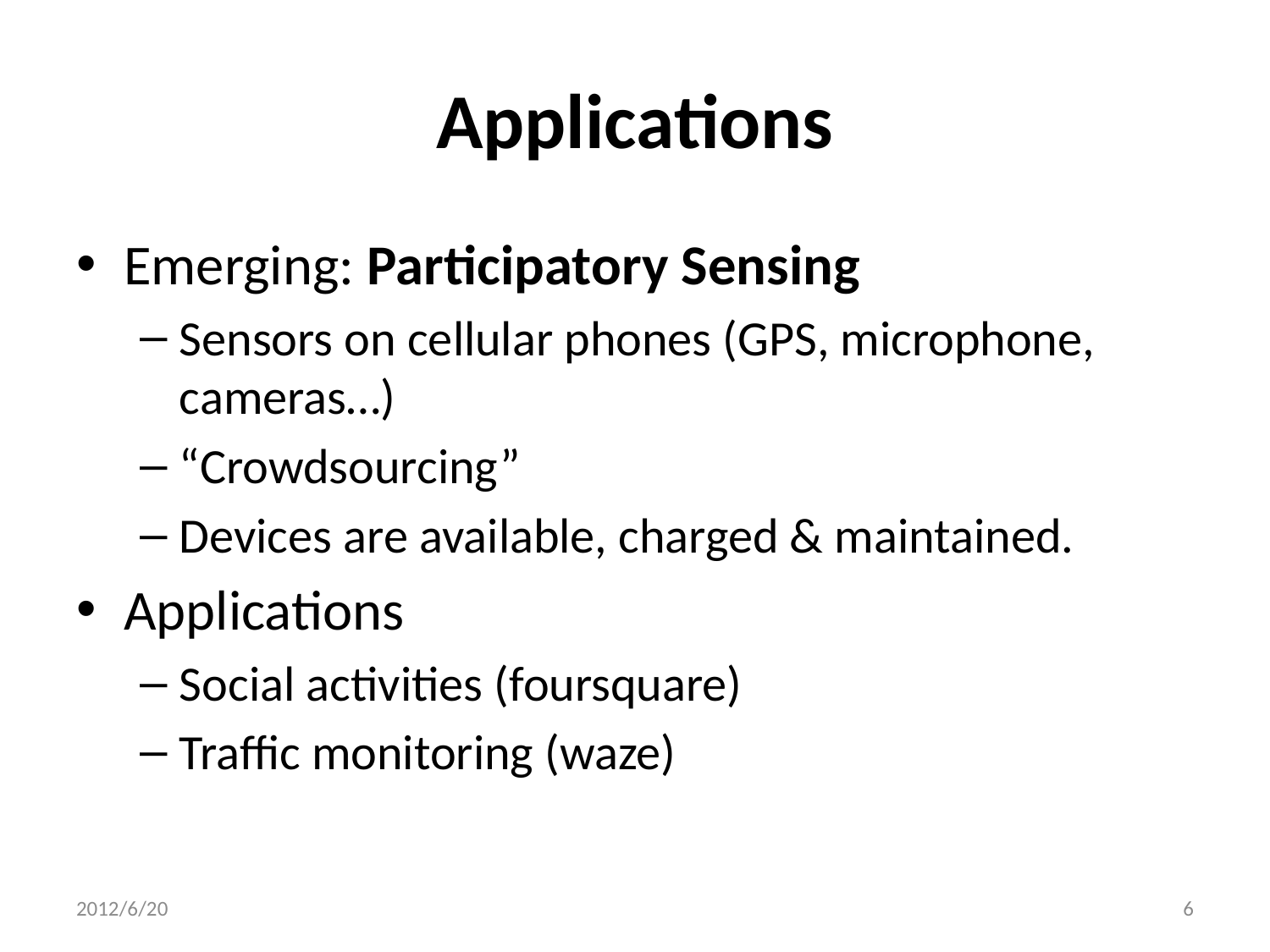

# Applications
Emerging: Participatory Sensing
Sensors on cellular phones (GPS, microphone, cameras…)
“Crowdsourcing”
Devices are available, charged & maintained.
Applications
Social activities (foursquare)
Traffic monitoring (waze)
2012/6/20
6